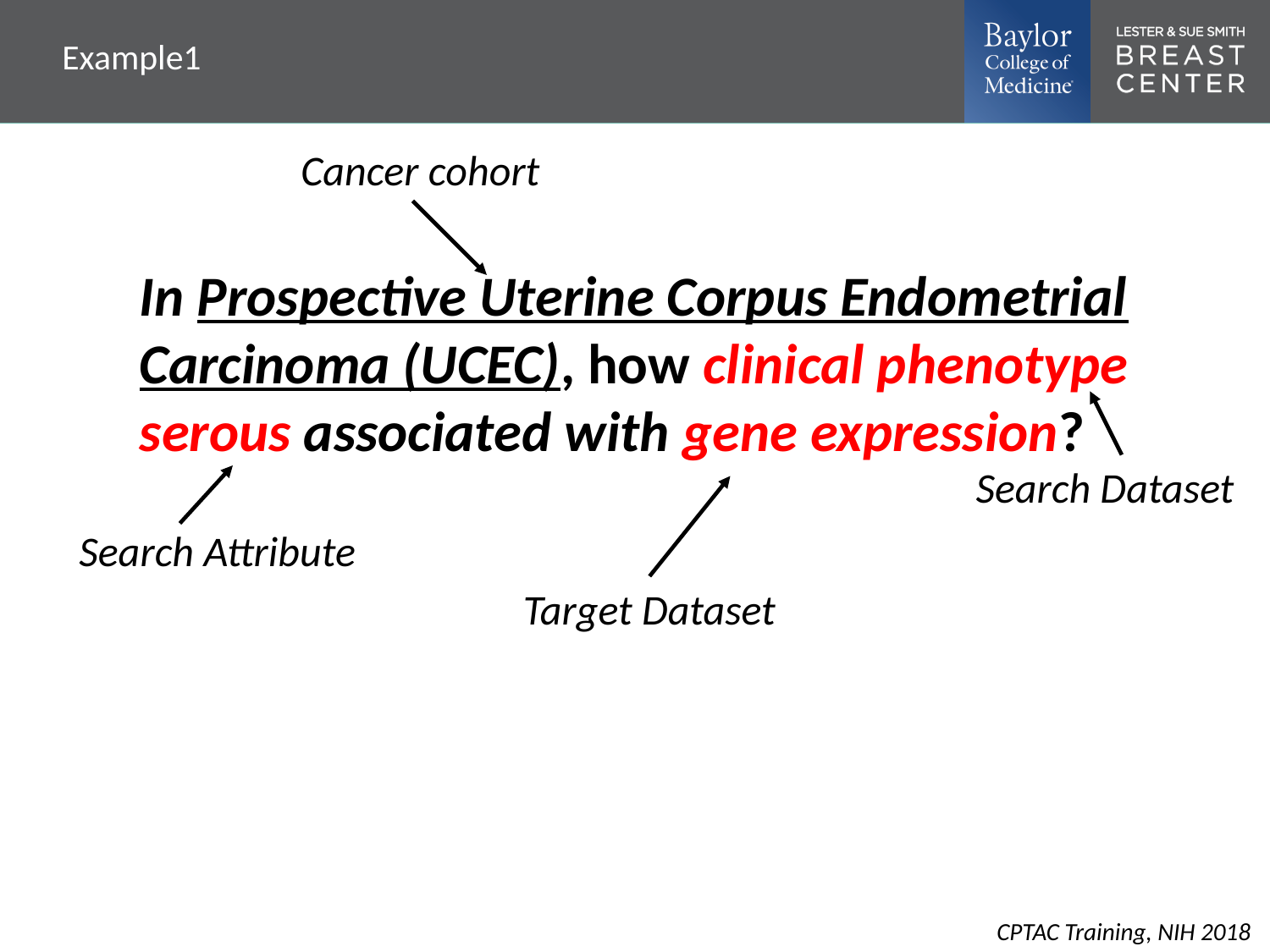

Example1
Cancer cohort
In Prospective Uterine Corpus Endometrial Carcinoma (UCEC), how clinical phenotype serous associated with gene expression?
Search Dataset
Search Attribute
Target Dataset